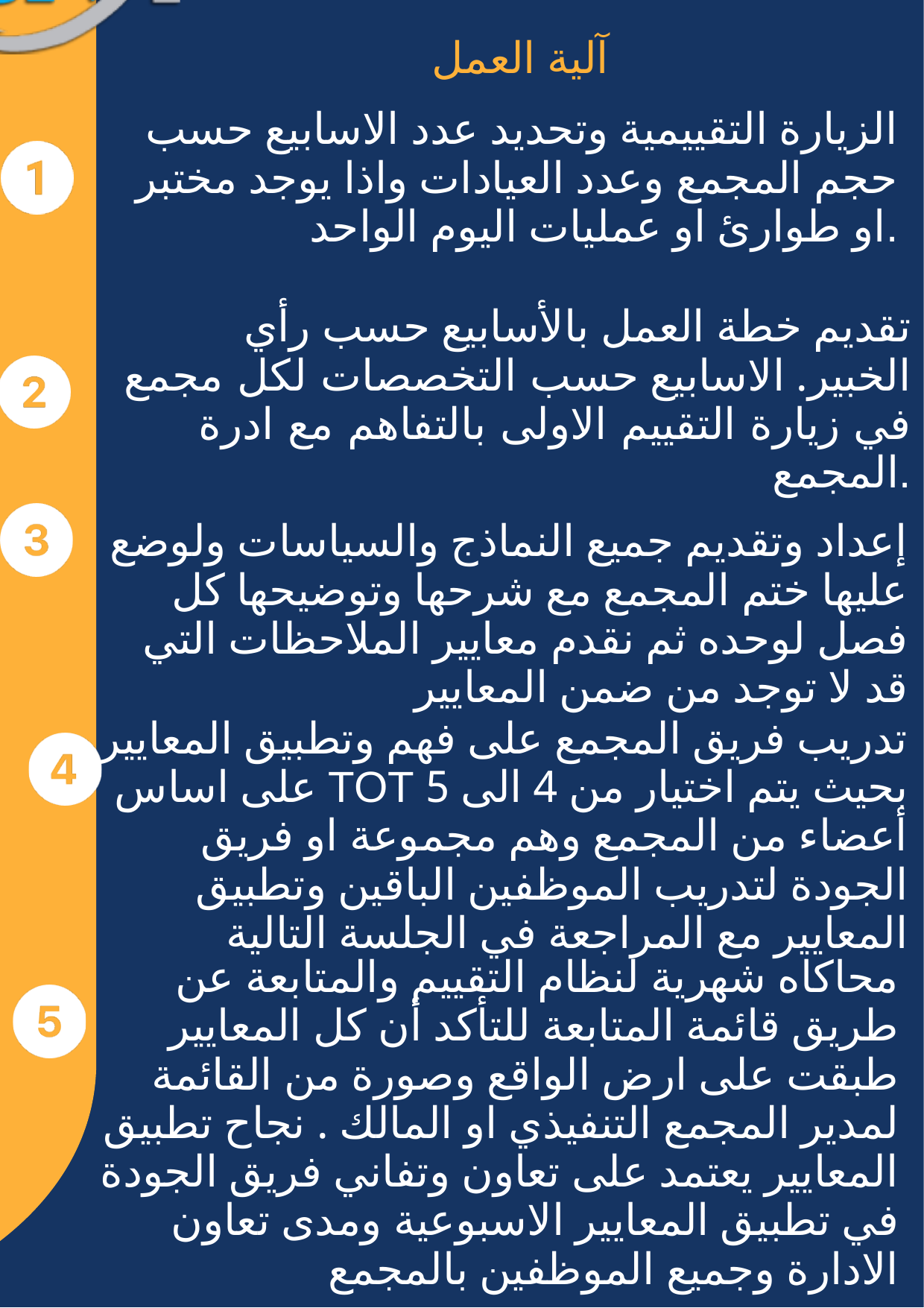

آلية العمل

الزيارة التقييمية وتحديد عدد الاسابيع حسب حجم المجمع وعدد العيادات واذا يوجد مختبر او طوارئ او عمليات اليوم الواحد.

تقديم خطة العمل بالأسابيع حسب رأي الخبير. الاسابيع حسب التخصصات لكل مجمع في زيارة التقييم الاولى بالتفاهم مع ادرة المجمع.

إعداد وتقديم جميع النماذج والسياسات ولوضع عليها ختم المجمع مع شرحها وتوضيحها كل فصل لوحده ثم نقدم معايير الملاحظات التي قد لا توجد من ضمن المعايير

تدريب فريق المجمع على فهم وتطبيق المعايير على اساس TOT بحيث يتم اختيار من 4 الى 5 أعضاء من المجمع وهم مجموعة او فريق الجودة لتدريب الموظفين الباقين وتطبيق المعايير مع المراجعة في الجلسة التالية

محاكاه شهرية لنظام التقييم والمتابعة عن طريق قائمة المتابعة للتأكد أن كل المعايير طبقت على ارض الواقع وصورة من القائمة لمدير المجمع التنفيذي او المالك . نجاح تطبيق المعايير يعتمد على تعاون وتفاني فريق الجودة في تطبيق المعايير الاسبوعية ومدى تعاون الادارة وجميع الموظفين بالمجمع